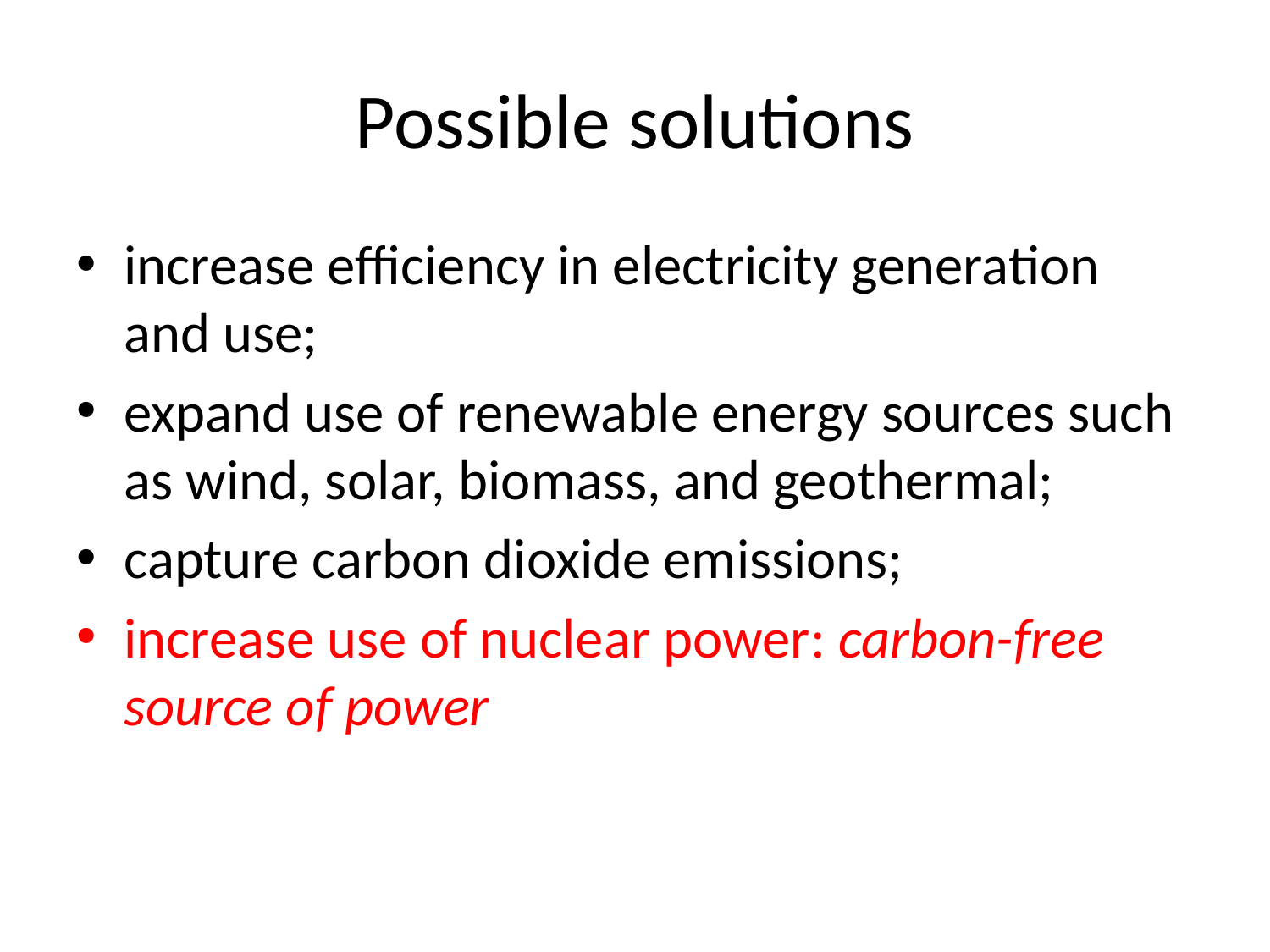

# Possible solutions
increase efficiency in electricity generation and use;
expand use of renewable energy sources such as wind, solar, biomass, and geothermal;
capture carbon dioxide emissions;
increase use of nuclear power: carbon-free source of power